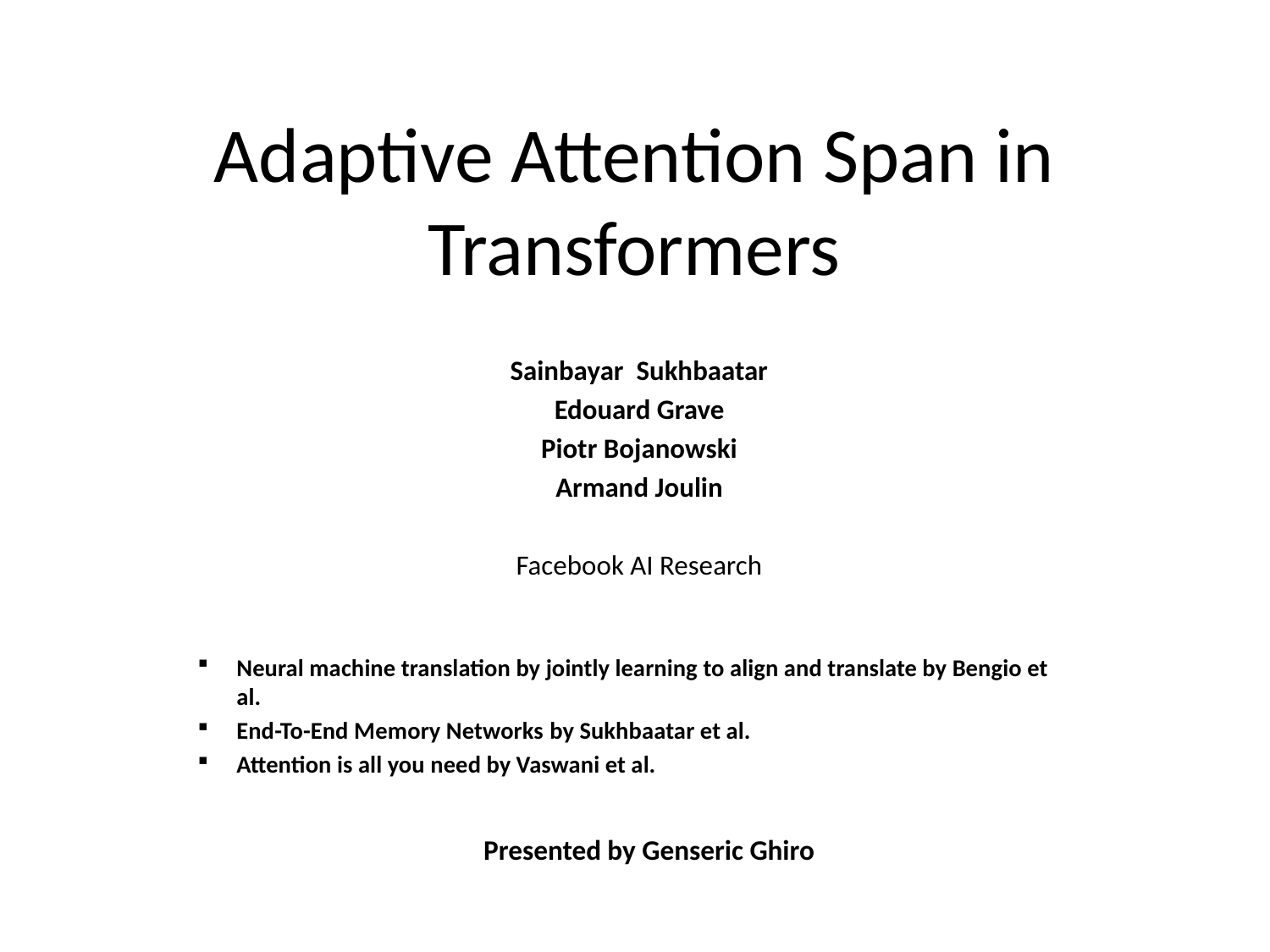

# Adaptive Attention Span in Transformers
Sainbayar  Sukhbaatar
Edouard Grave
Piotr Bojanowski
Armand Joulin

Facebook AI Research
Neural machine translation by jointly learning to align and translate by Bengio et al.
End-To-End Memory Networks by Sukhbaatar et al.
Attention is all you need by Vaswani et al.
Presented by Genseric Ghiro